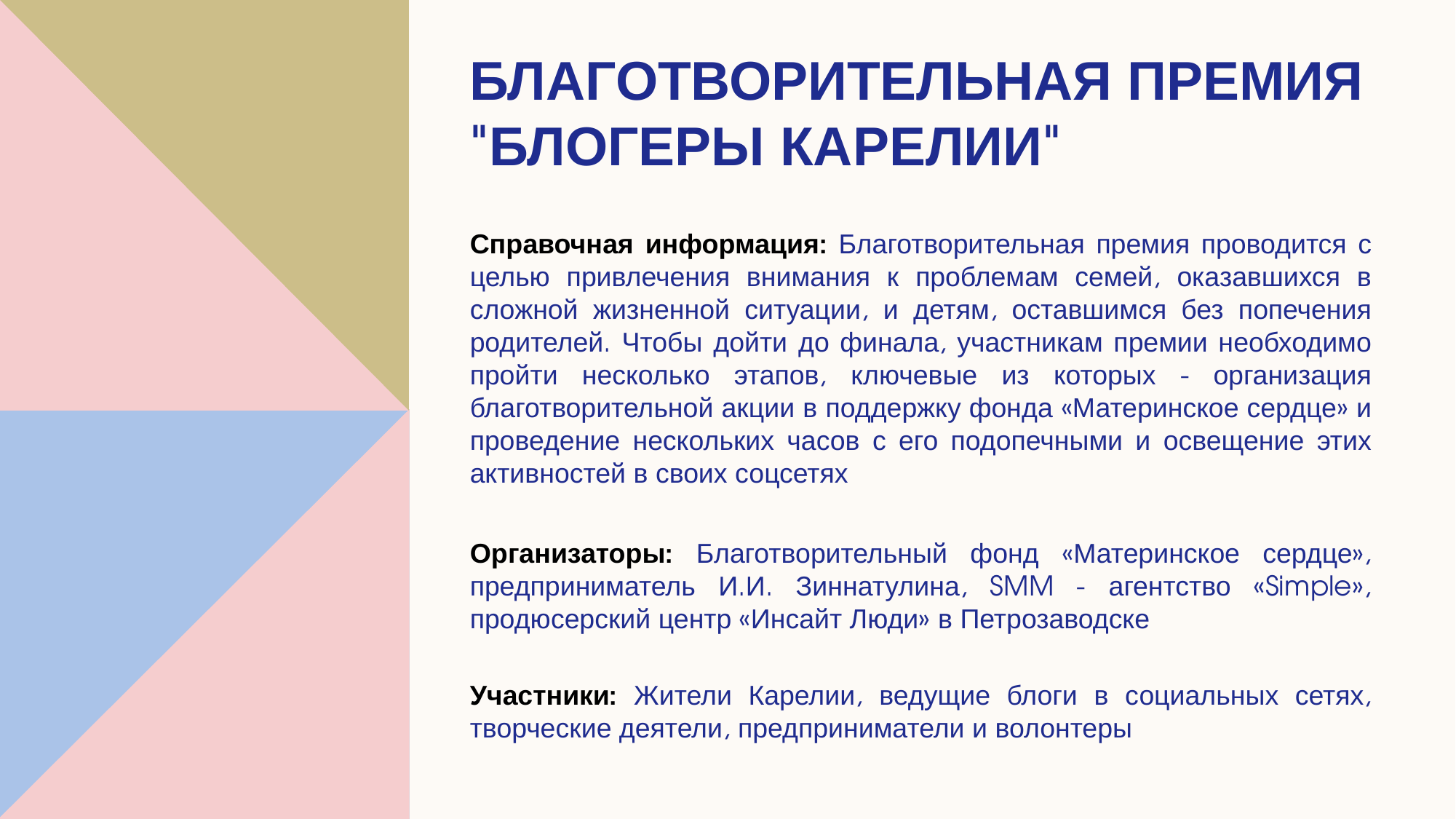

# Благотворительная премия "Блогеры Карелии"
Справочная информация: Благотворительная премия проводится с целью привлечения внимания к проблемам семей, оказавшихся в сложной жизненной ситуации, и детям, оставшимся без попечения родителей. Чтобы дойти до финала, участникам премии необходимо пройти несколько этапов, ключевые из которых - организация благотворительной акции в поддержку фонда «Материнское сердце» и проведение нескольких часов с его подопечными и освещение этих активностей в своих соцсетях

Организаторы: Благотворительный фонд «Материнское сердце», предприниматель И.И. Зиннатулина, SMM - агентство «Simple», продюсерский центр «Инсайт Люди» в Петрозаводске

Участники: Жители Карелии, ведущие блоги в социальных сетях, творческие деятели, предприниматели и волонтеры